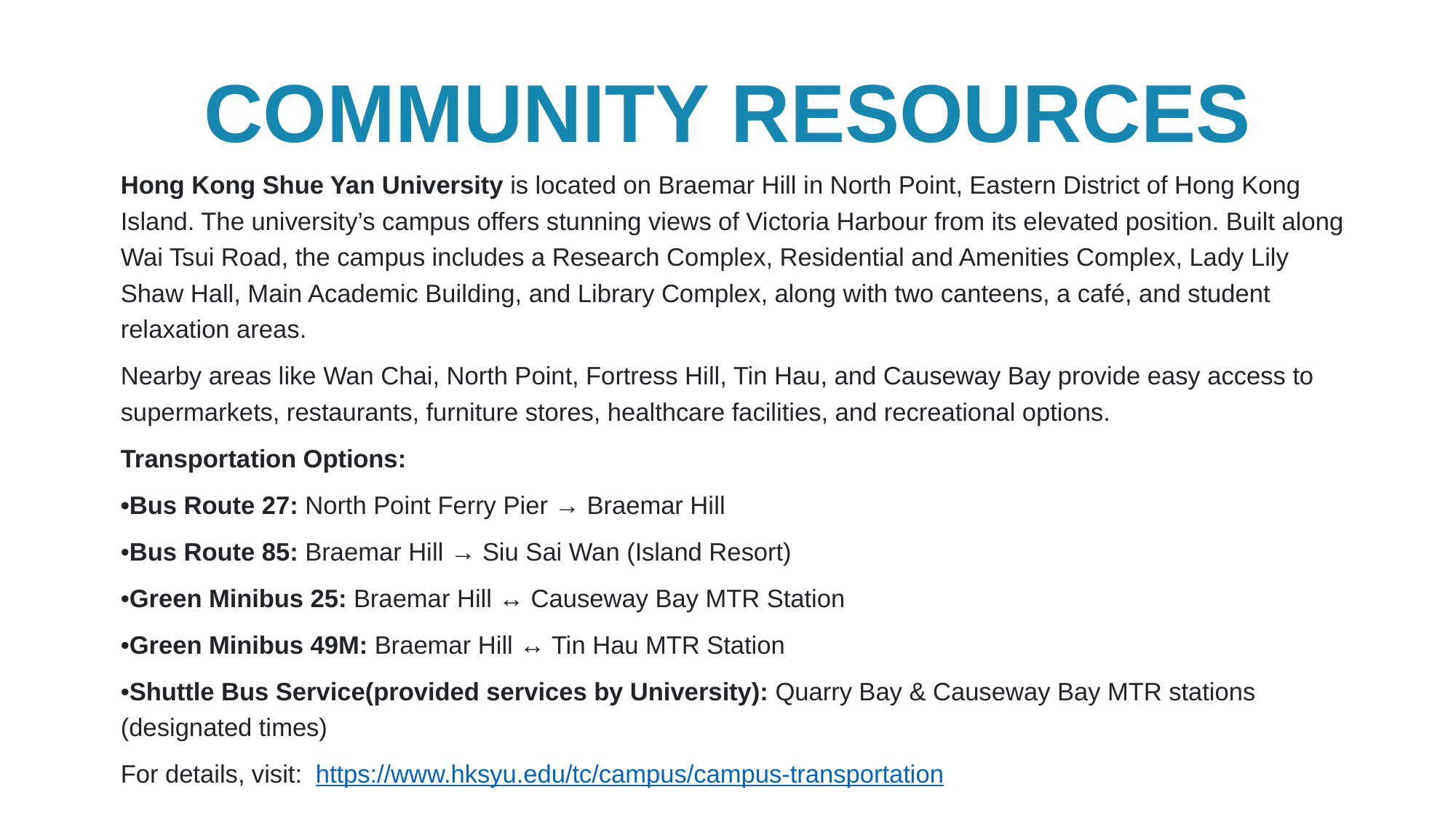

# Community Resources
Hong Kong Shue Yan University is located on Braemar Hill in North Point, Eastern District of Hong Kong Island. The university’s campus offers stunning views of Victoria Harbour from its elevated position. Built along Wai Tsui Road, the campus includes a Research Complex, Residential and Amenities Complex, Lady Lily Shaw Hall, Main Academic Building, and Library Complex, along with two canteens, a café, and student relaxation areas.
Nearby areas like Wan Chai, North Point, Fortress Hill, Tin Hau, and Causeway Bay provide easy access to supermarkets, restaurants, furniture stores, healthcare facilities, and recreational options.
Transportation Options:
•Bus Route 27: North Point Ferry Pier → Braemar Hill
•Bus Route 85: Braemar Hill → Siu Sai Wan (Island Resort)
•Green Minibus 25: Braemar Hill ↔ Causeway Bay MTR Station
•Green Minibus 49M: Braemar Hill ↔ Tin Hau MTR Station
•Shuttle Bus Service(provided services by University): Quarry Bay & Causeway Bay MTR stations (designated times)
For details, visit:  https://www.hksyu.edu/tc/campus/campus-transportation